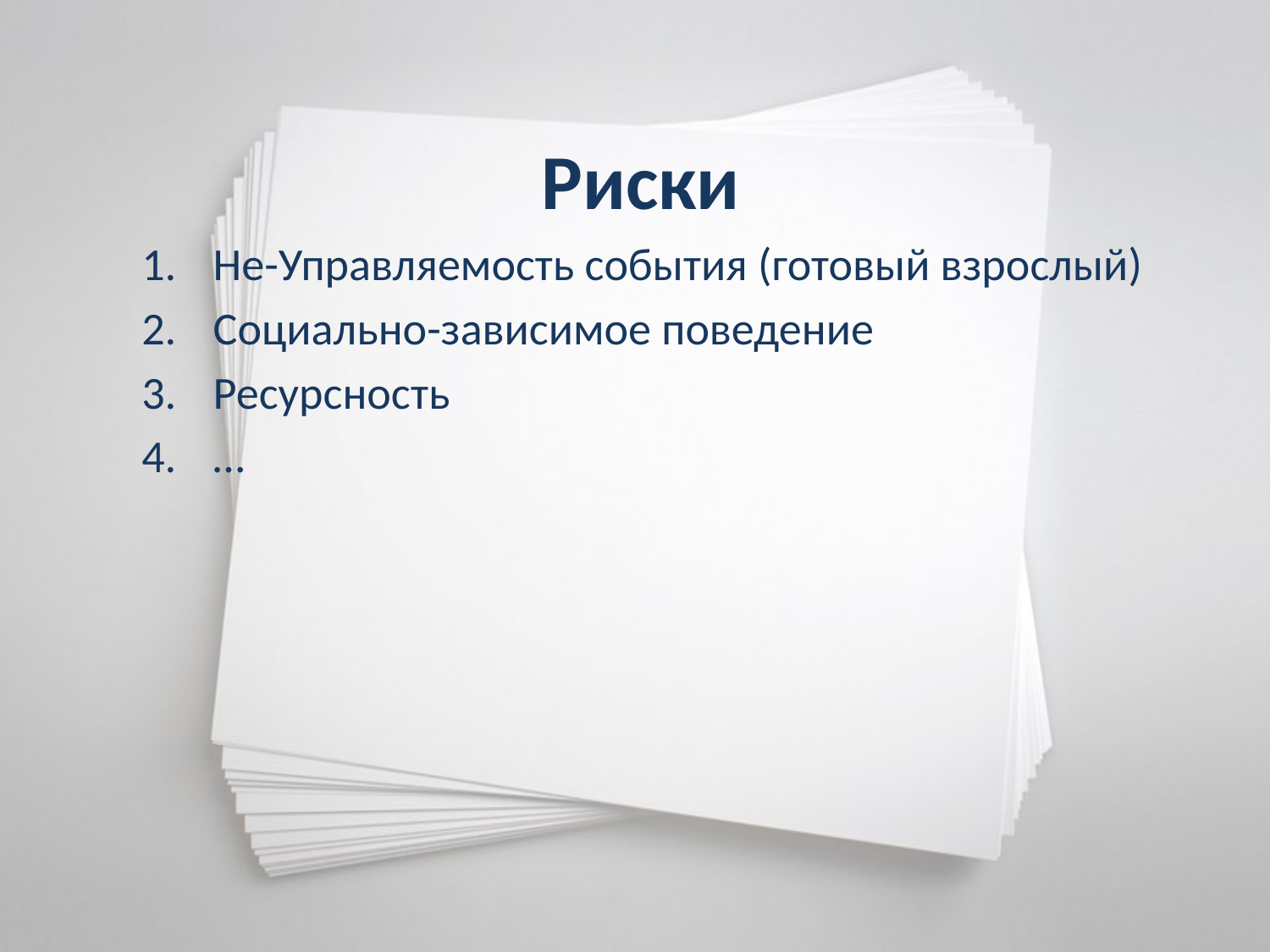

# Риски
Не-Управляемость события (готовый взрослый)
Социально-зависимое поведение
Ресурсность
…